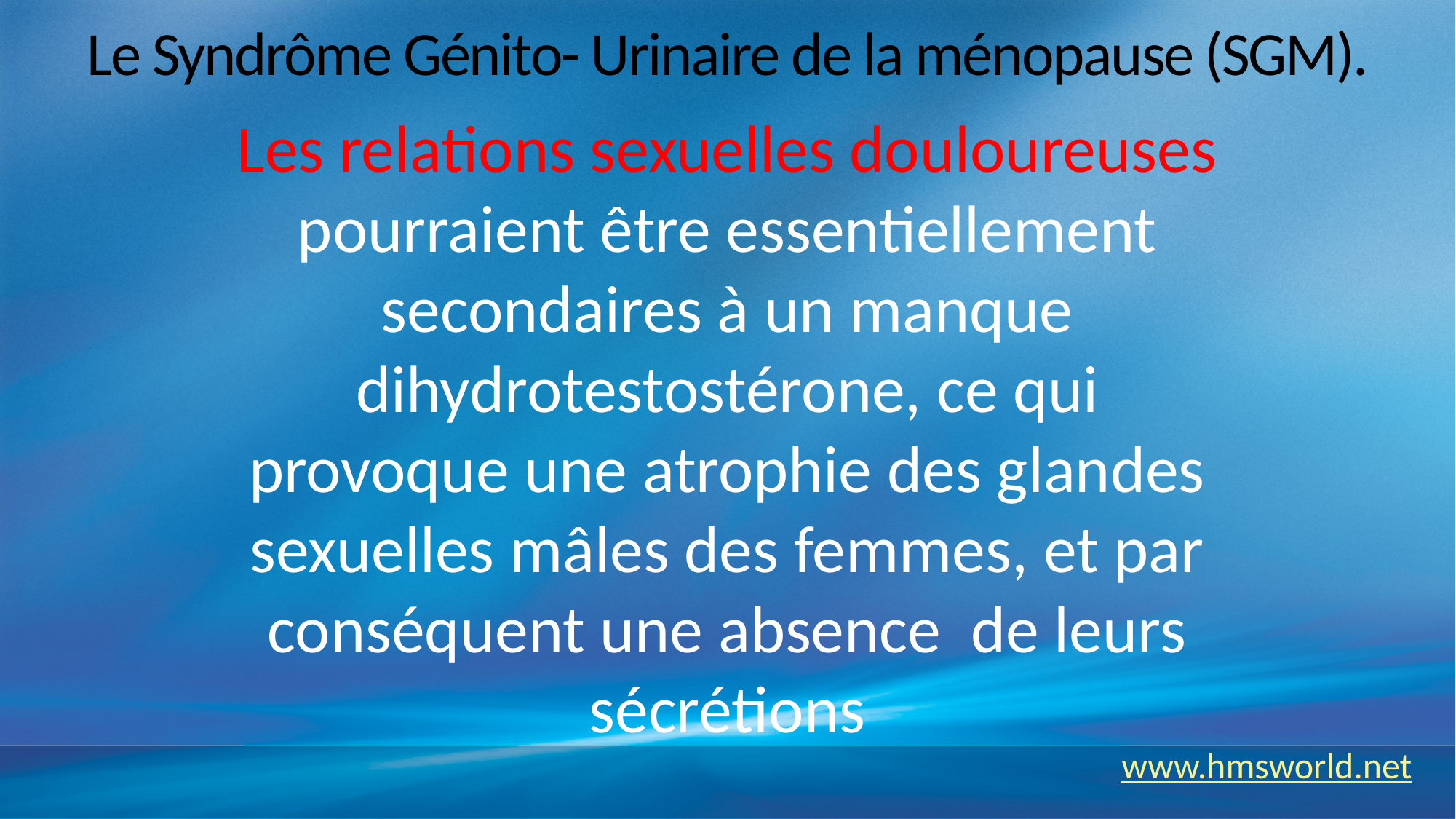

# Le Syndrôme Génito- Urinaire de la ménopause (SGM).
Les relations sexuelles douloureuses
pourraient être essentiellement secondaires à un manque
dihydrotestostérone, ce qui provoque une atrophie des glandes sexuelles mâles des femmes, et par conséquent une absence  de leurs sécrétions
                                                                                                                                         www.hmsworld.net